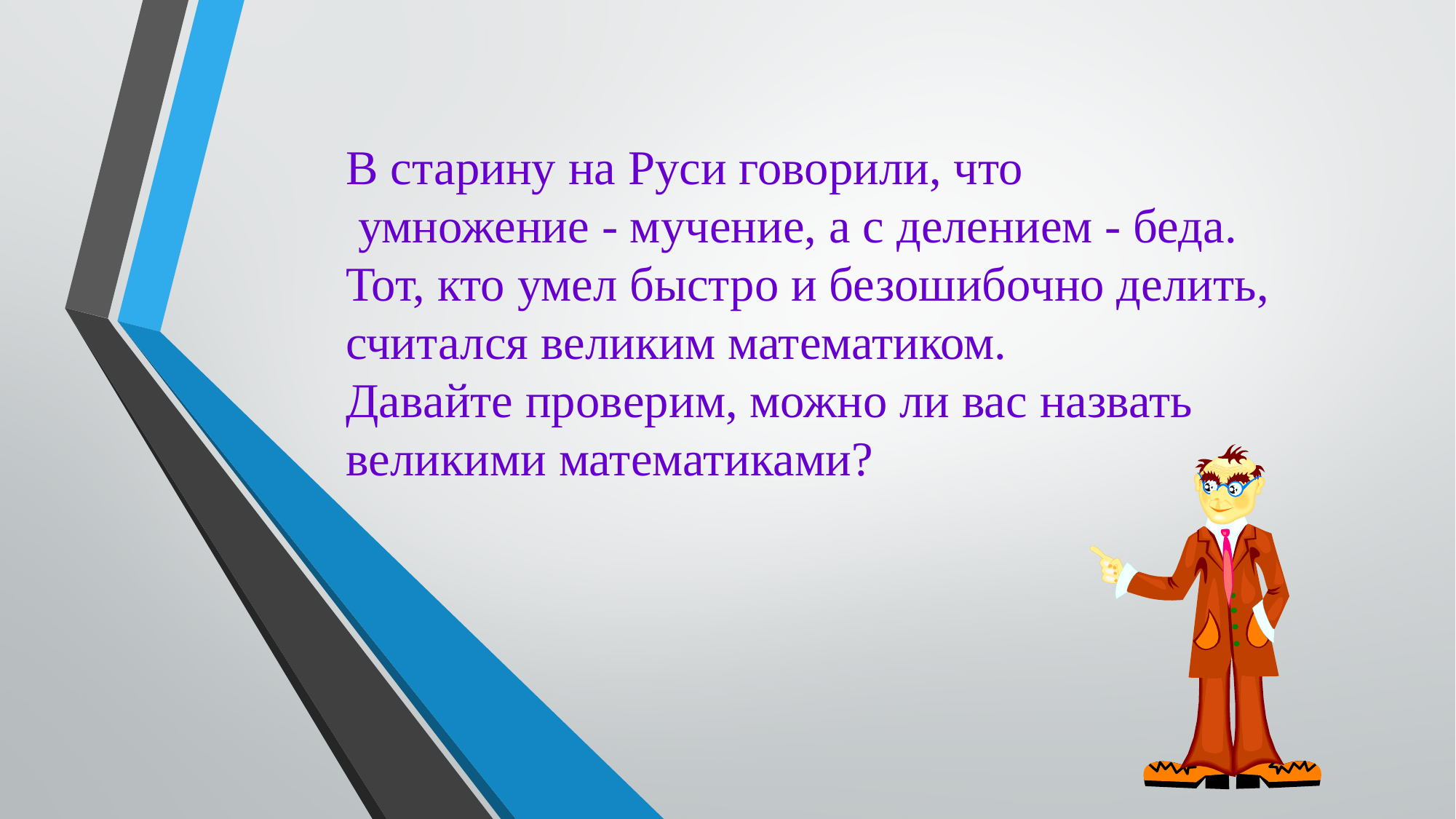

В старину на Руси говорили, что
 умножение - мучение, а с делением - беда.
Тот, кто умел быстро и безошибочно делить, считался великим математиком.
Давайте проверим, можно ли вас назвать великими математиками?